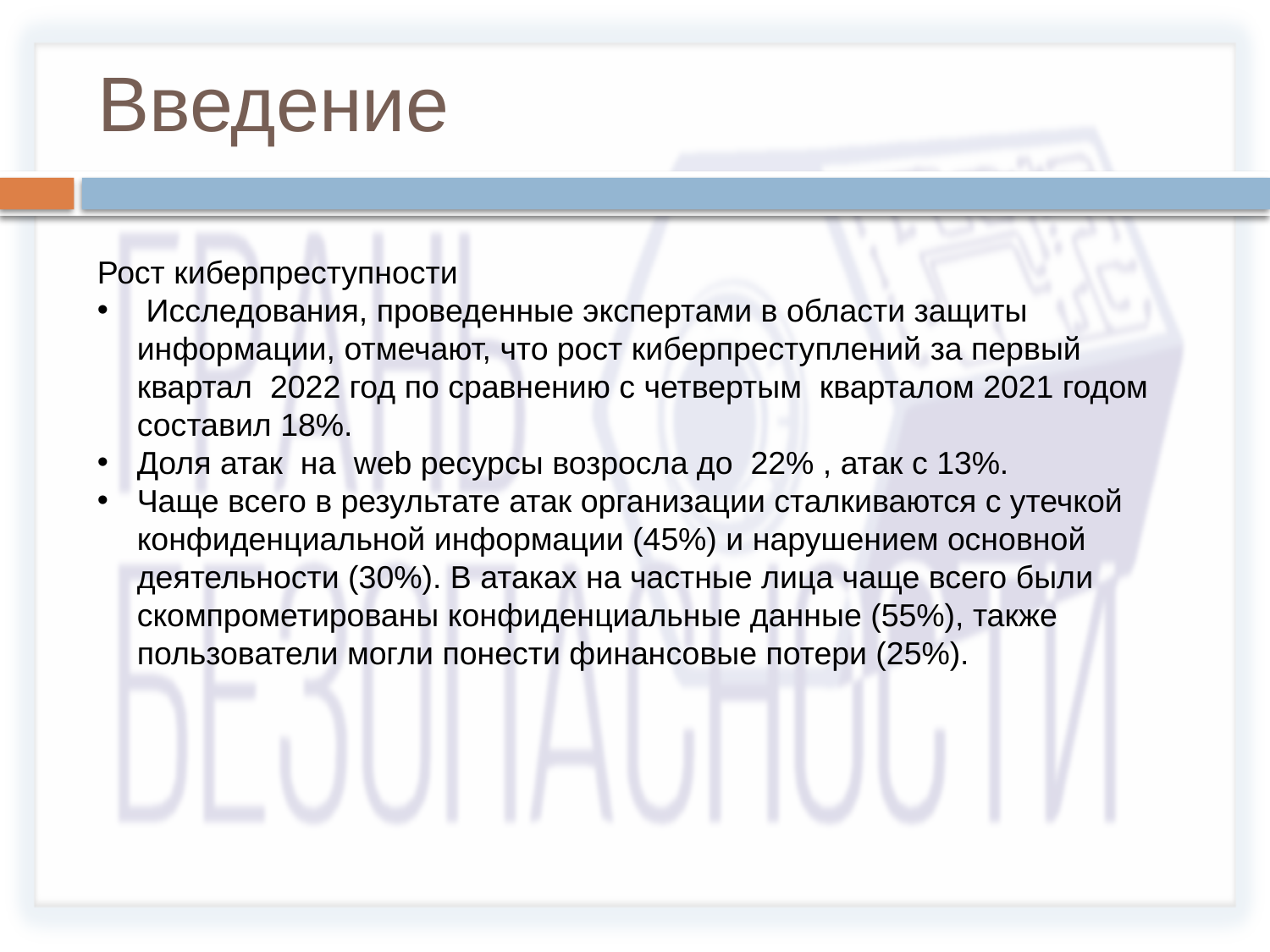

# Введение

Рост киберпреступности
 Исследования, проведенные экспертами в области защиты информации, отмечают, что рост киберпреступлений за первый квартал  2022 год по сравнению с четвертым  кварталом 2021 годом составил 18%.
Доля атак  на  web ресурсы возросла до  22% , атак с 13%.
Чаще всего в результате атак организации сталкиваются с утечкой конфиденциальной информации (45%) и нарушением основной деятельности (30%). В атаках на частные лица чаще всего были скомпрометированы конфиденциальные данные (55%), также пользователи могли понести финансовые потери (25%).